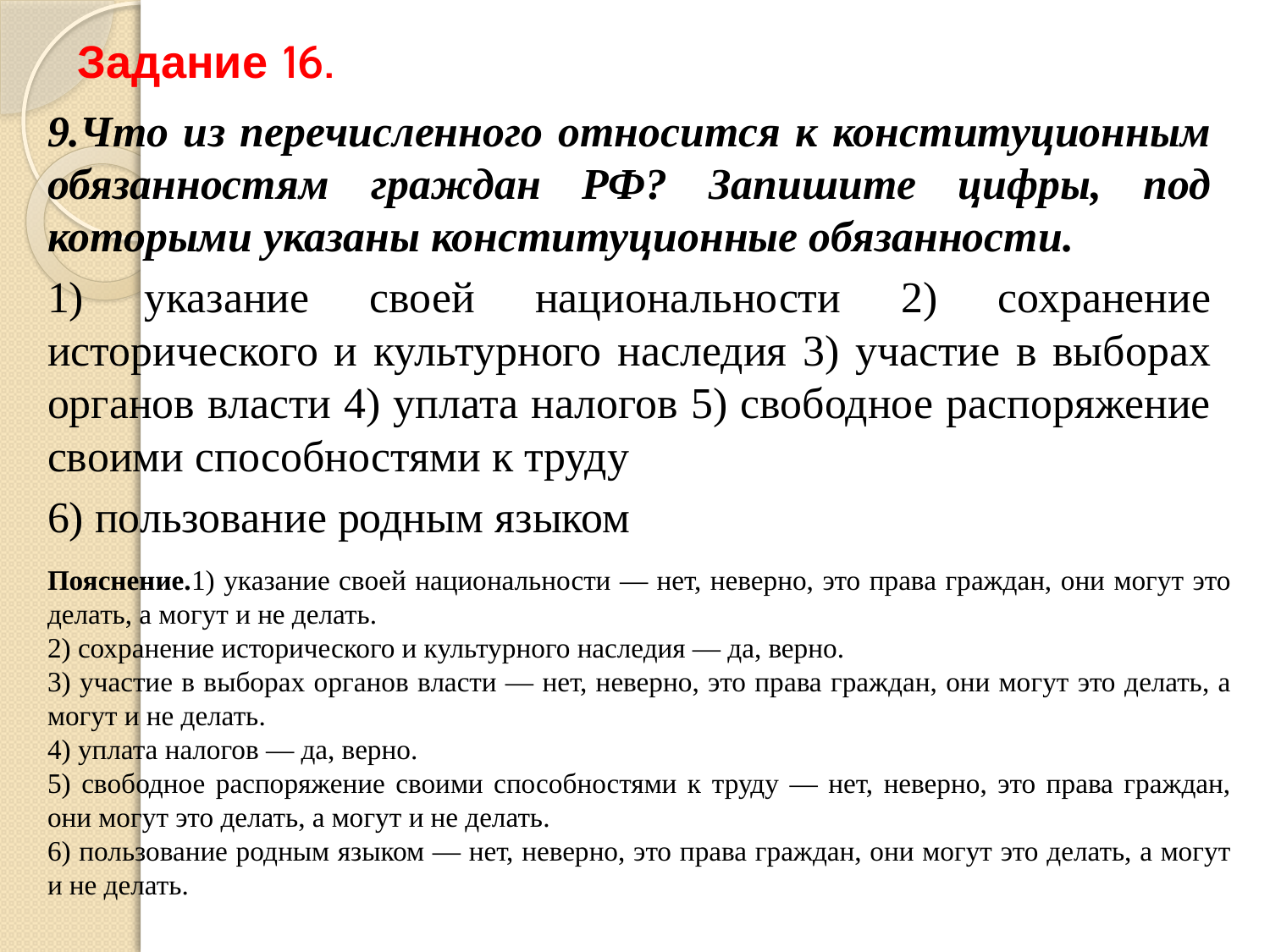

# Задание 16.
9.Что из перечисленного относится к конституционным обязанностям граждан РФ? Запишите цифры, под которыми указаны конституционные обязанности.
1) указание своей национальности 2) сохранение исторического и культурного наследия 3) участие в выборах органов власти 4) уплата налогов 5) свободное распоряжение своими способностями к труду
6) пользование родным языком

Пояснение.1) указание своей национальности — нет, неверно, это права граждан, они могут это делать, а могут и не делать.
2) сохранение исторического и культурного наследия — да, верно.
3) участие в выборах органов власти — нет, неверно, это права граждан, они могут это делать, а могут и не делать.
4) уплата налогов — да, верно.
5) свободное распоряжение своими способностями к труду — нет, неверно, это права граждан, они могут это делать, а могут и не делать.
6) пользование родным языком — нет, неверно, это права граждан, они могут это делать, а могут и не делать.